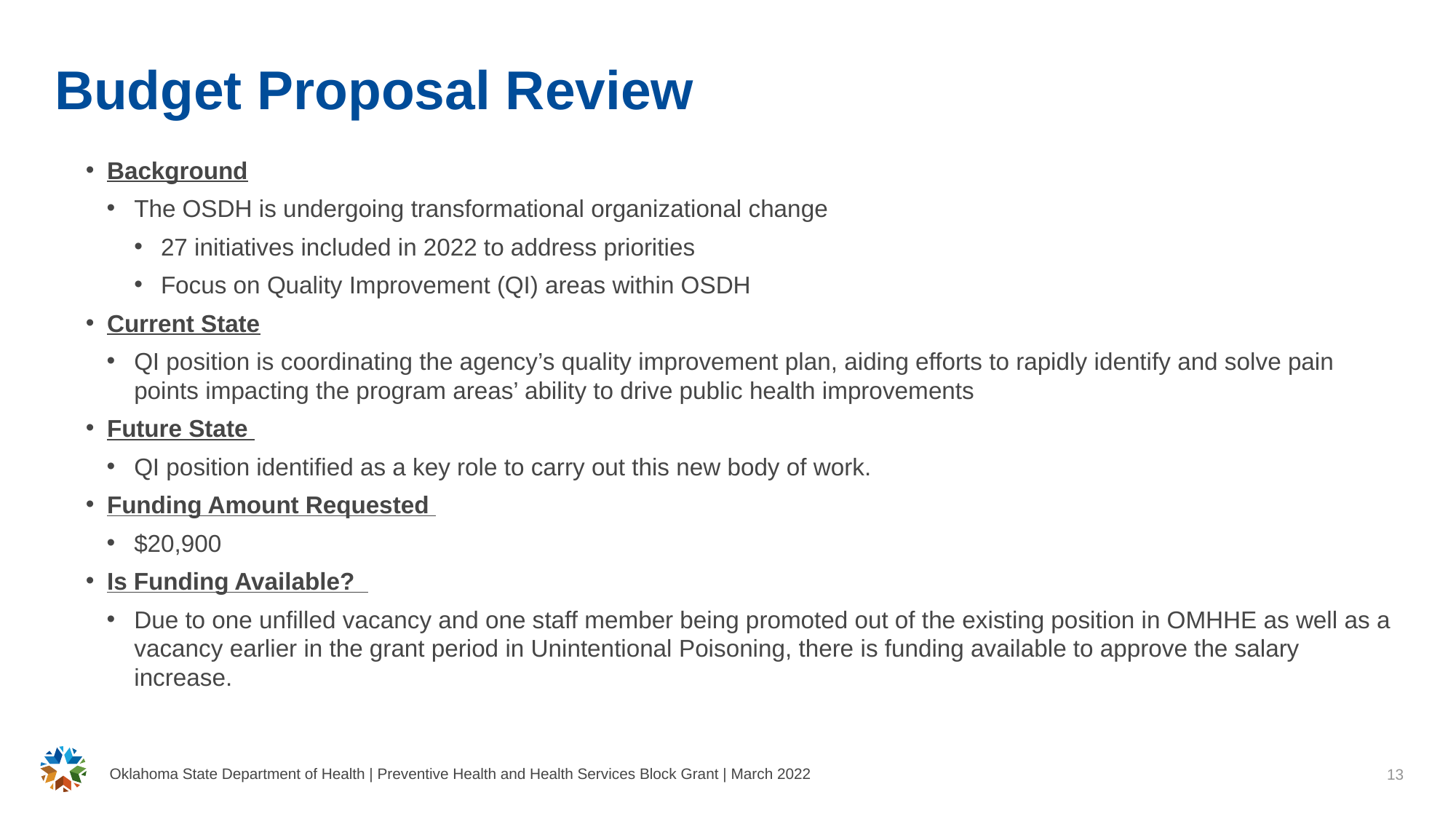

# Budget Proposal Review
Background
The OSDH is undergoing transformational organizational change
27 initiatives included in 2022 to address priorities
Focus on Quality Improvement (QI) areas within OSDH
Current State
QI position is coordinating the agency’s quality improvement plan, aiding efforts to rapidly identify and solve pain points impacting the program areas’ ability to drive public health improvements
Future State
QI position identified as a key role to carry out this new body of work.
Funding Amount Requested
$20,900
Is Funding Available?
Due to one unfilled vacancy and one staff member being promoted out of the existing position in OMHHE as well as a vacancy earlier in the grant period in Unintentional Poisoning, there is funding available to approve the salary increase.

Oklahoma State Department of Health | Preventive Health and Health Services Block Grant | March 2022
13